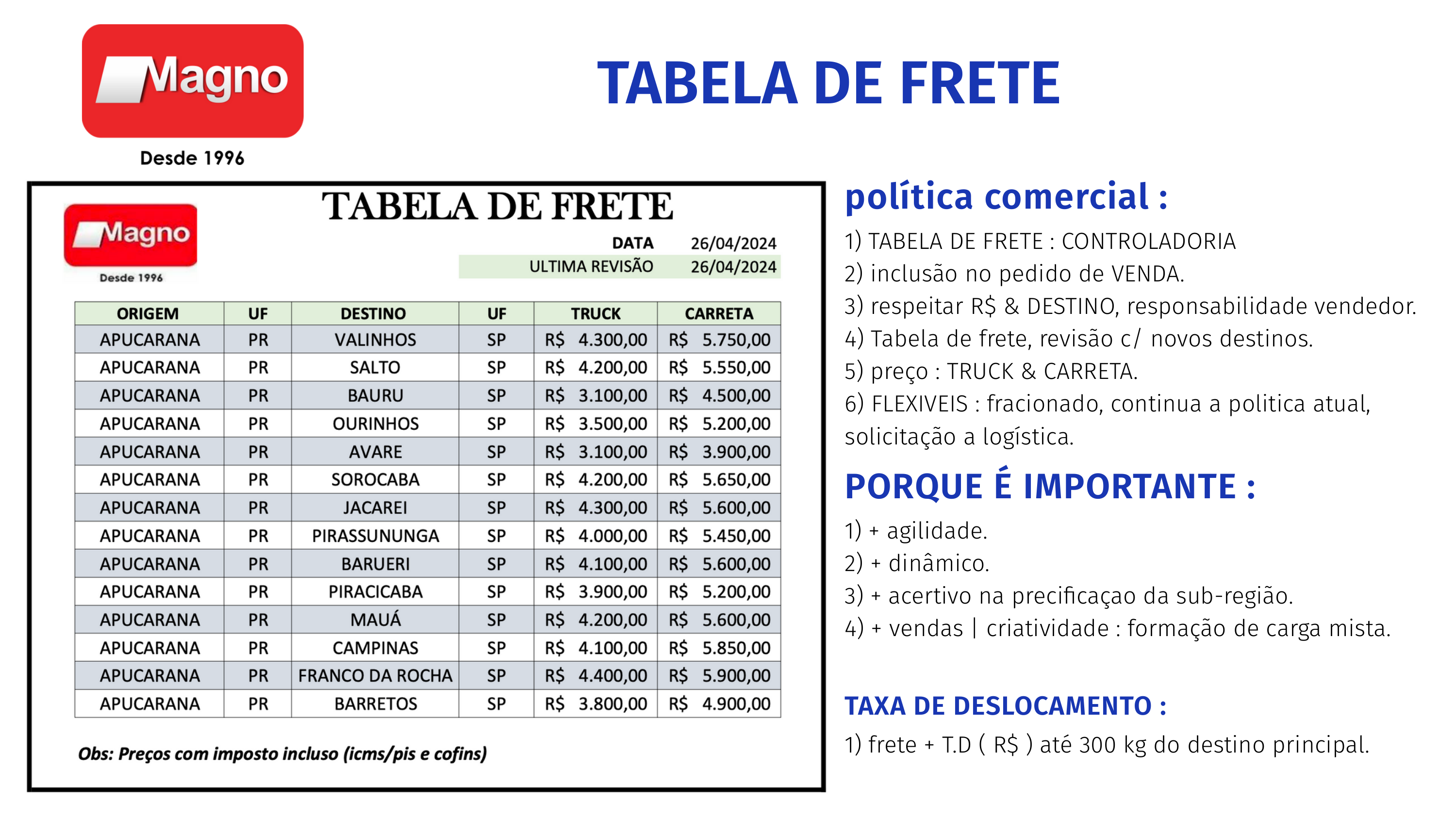

TABELA DE FRETE

política comercial :
1) TABELA DE FRETE : CONTROLADORIA
2) inclusão no pedido de VENDA.
3) respeitar R$ & DESTINO, responsabilidade vendedor.
4) Tabela de frete, revisão c/ novos destinos.
5) preço : TRUCK & CARRETA.
6) FLEXIVEIS : fracionado, continua a politica atual, solicitação a logística.

PORQUE É IMPORTANTE :
1) + agilidade.
2) + dinâmico.
3) + acertivo na precificaçao da sub-região.
4) + vendas | criatividade : formação de carga mista.

TAXA DE DESLOCAMENTO :
1) frete + T.D ( R$ ) até 300 kg do destino principal.